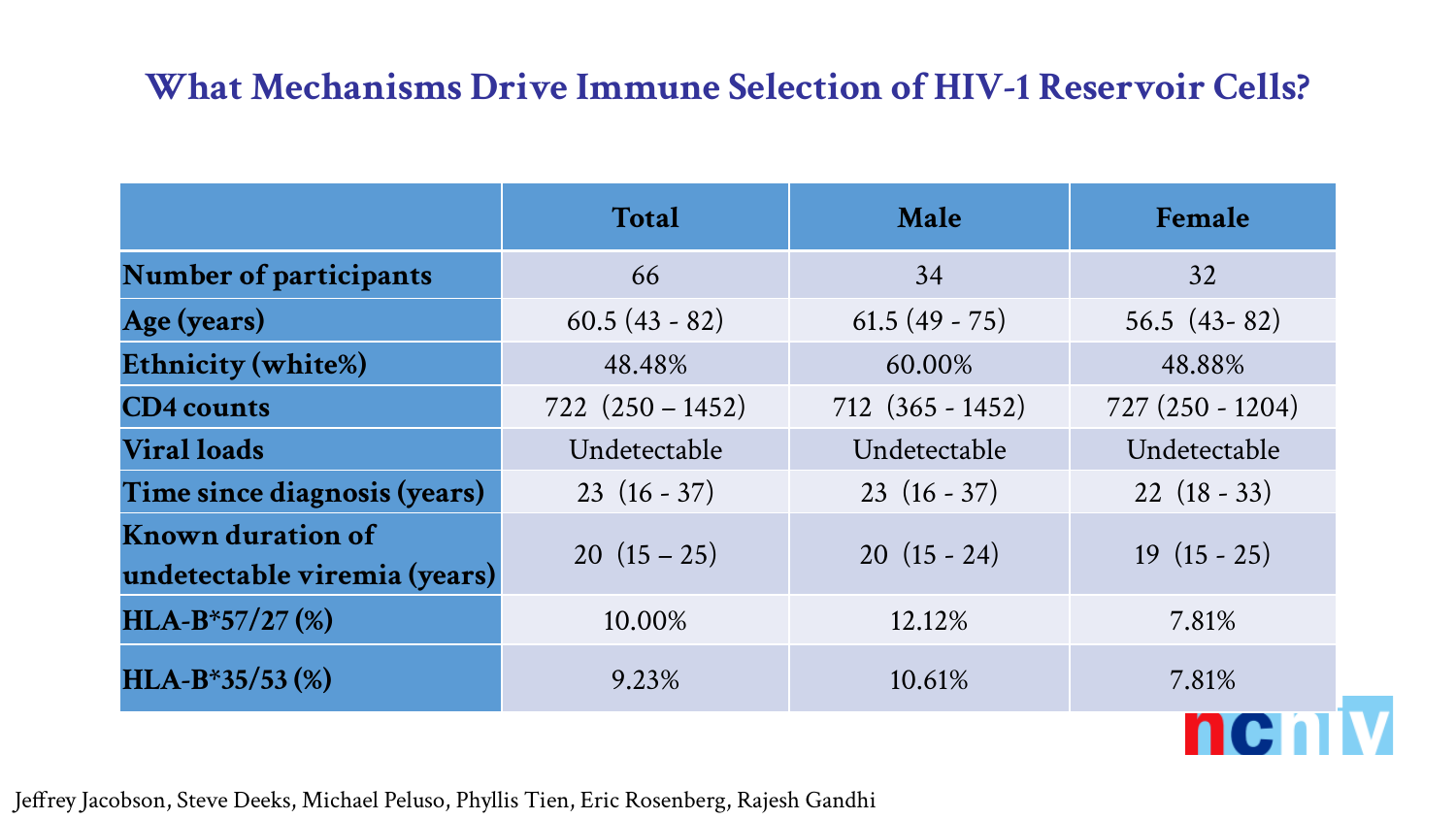

What Mechanisms Drive Immune Selection of HIV-1 Reservoir Cells?
|  | Total | Male | Female |
| --- | --- | --- | --- |
| Number of participants | 66 | 34 | 32 |
| Age (years) | 60.5 (43 - 82) | 61.5 (49 - 75) | 56.5  (43- 82) |
| Ethnicity (white%) | 48.48% | 60.00% | 48.88% |
| CD4 counts | 722  (250 – 1452) | 712  (365 - 1452) | 727 (250 - 1204) |
| Viral loads | Undetectable | Undetectable | Undetectable |
| Time since diagnosis (years) | 23  (16 - 37) | 23  (16 - 37) | 22  (18 - 33) |
| Known duration of undetectable viremia (years) | 20  (15 – 25) | 20  (15 - 24) | 19  (15 - 25) |
| HLA-B\*57/27 (%) | 10.00% | 12.12% | 7.81% |
| HLA-B\*35/53 (%) | 9.23% | 10.61% | 7.81% |
Jeffrey Jacobson, Steve Deeks, Michael Peluso, Phyllis Tien, Eric Rosenberg, Rajesh Gandhi